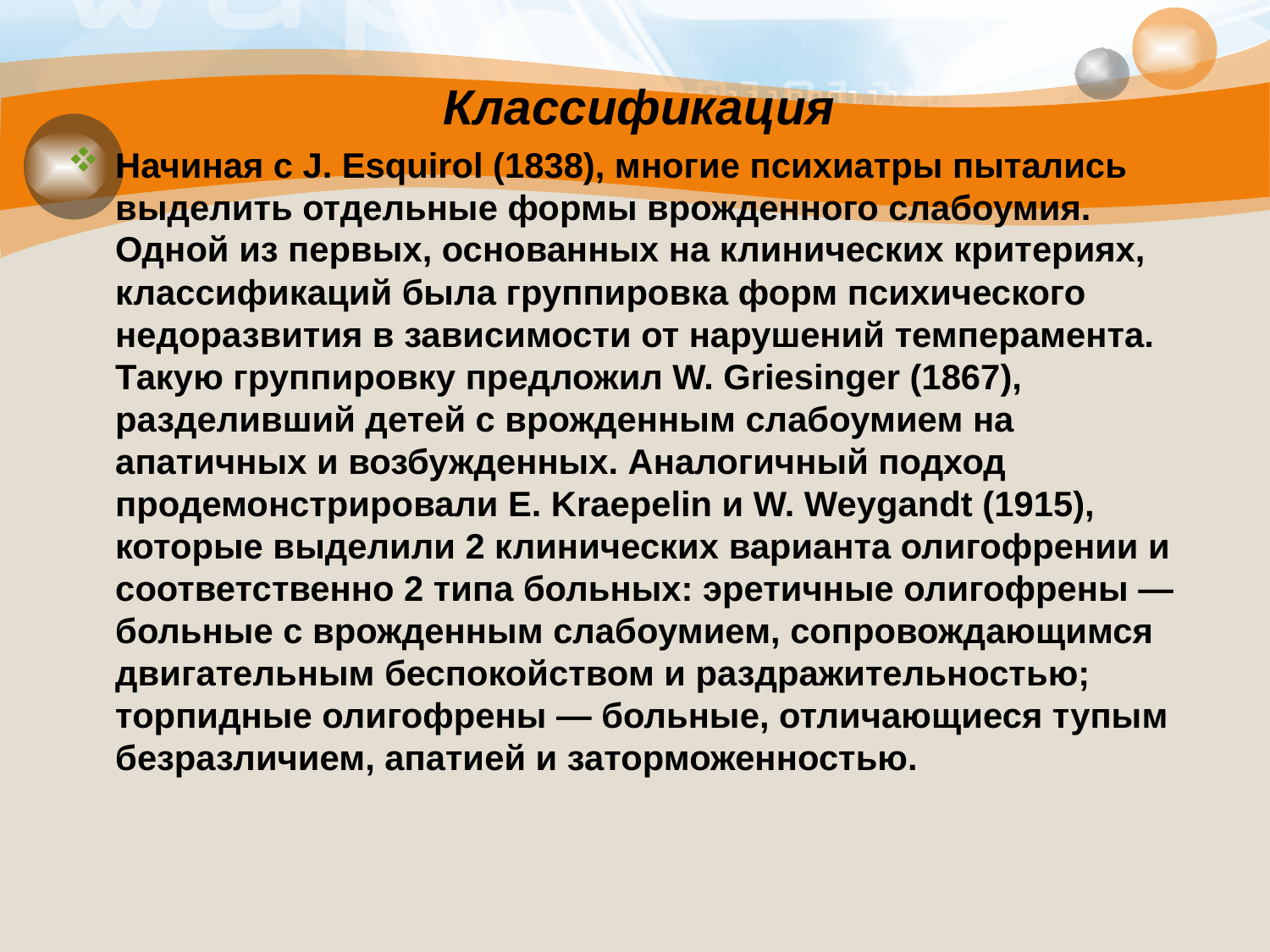

# Классификация
Начиная с J. Esquirol (1838), многие психиатры пытались выделить отдельные формы врожденного слабоумия. Одной из первых, основанных на клинических критериях, классификаций была группировка форм психического недоразвития в зависимости от нарушений темперамента. Такую группировку предложил W. Griesinger (1867), разделивший детей с врожденным слабоумием на апатичных и возбужденных. Аналогичный подход продемонстрировали E. Kraepelin и W. Weygandt (1915), которые выделили 2 клинических варианта олигофрении и соответственно 2 типа больных: эретичные олигофрены — больные с врожденным слабоумием, сопровождающимся двигательным беспокойством и раздражительностью; торпидные олигофрены — больные, отличающиеся тупым безразличием, апатией и заторможенностью.